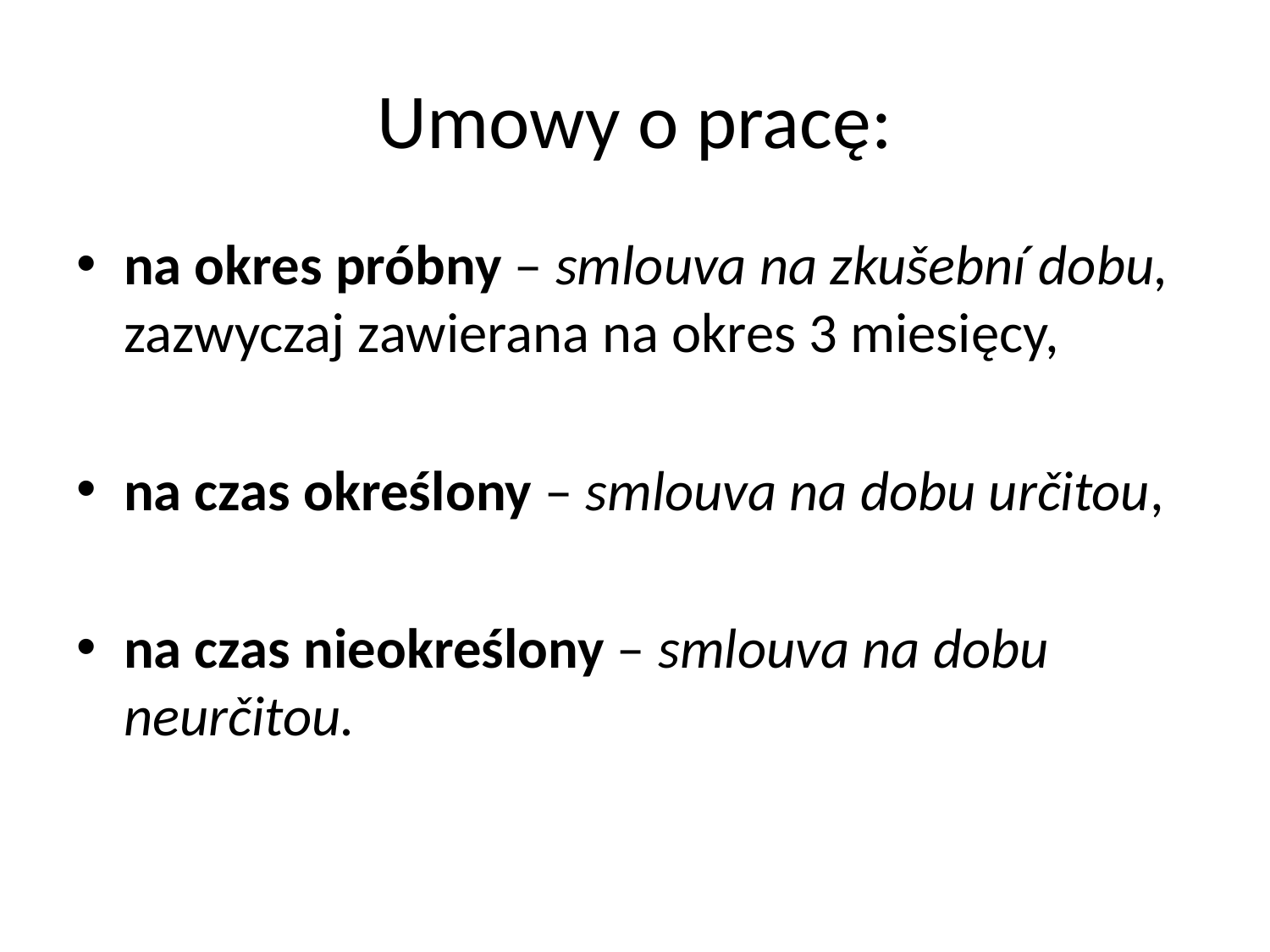

# Umowy o pracę:
na okres próbny – smlouva na zkušební dobu, zazwyczaj zawierana na okres 3 miesięcy,

na czas określony – smlouva na dobu určitou,

na czas nieokreślony – smlouva na dobu neurčitou.